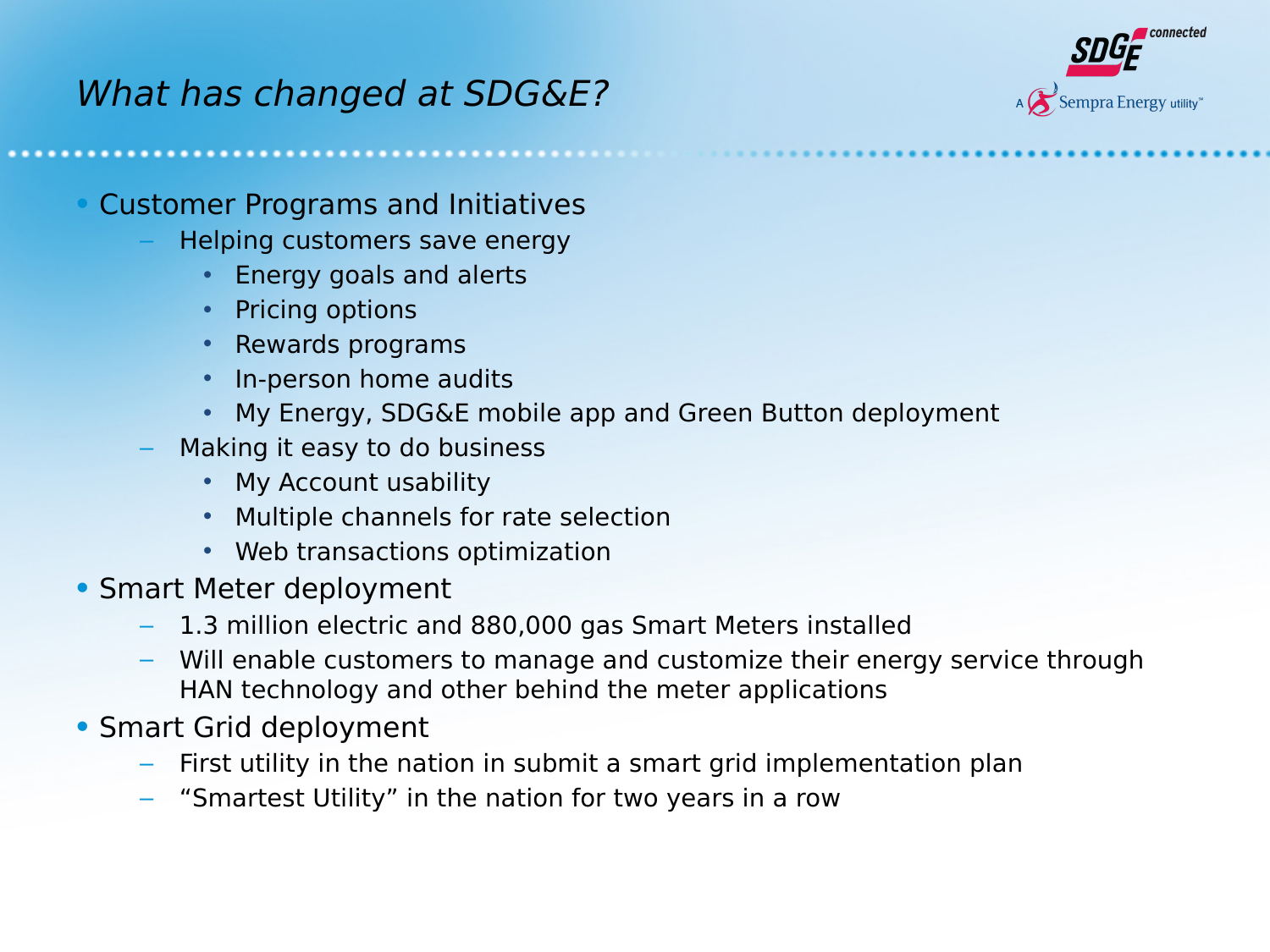

# What has changed at SDG&E?
Customer Programs and Initiatives
Helping customers save energy
Energy goals and alerts
Pricing options
Rewards programs
In-person home audits
My Energy, SDG&E mobile app and Green Button deployment
Making it easy to do business
My Account usability
Multiple channels for rate selection
Web transactions optimization
Smart Meter deployment
1.3 million electric and 880,000 gas Smart Meters installed
Will enable customers to manage and customize their energy service through HAN technology and other behind the meter applications
Smart Grid deployment
First utility in the nation in submit a smart grid implementation plan
“Smartest Utility” in the nation for two years in a row